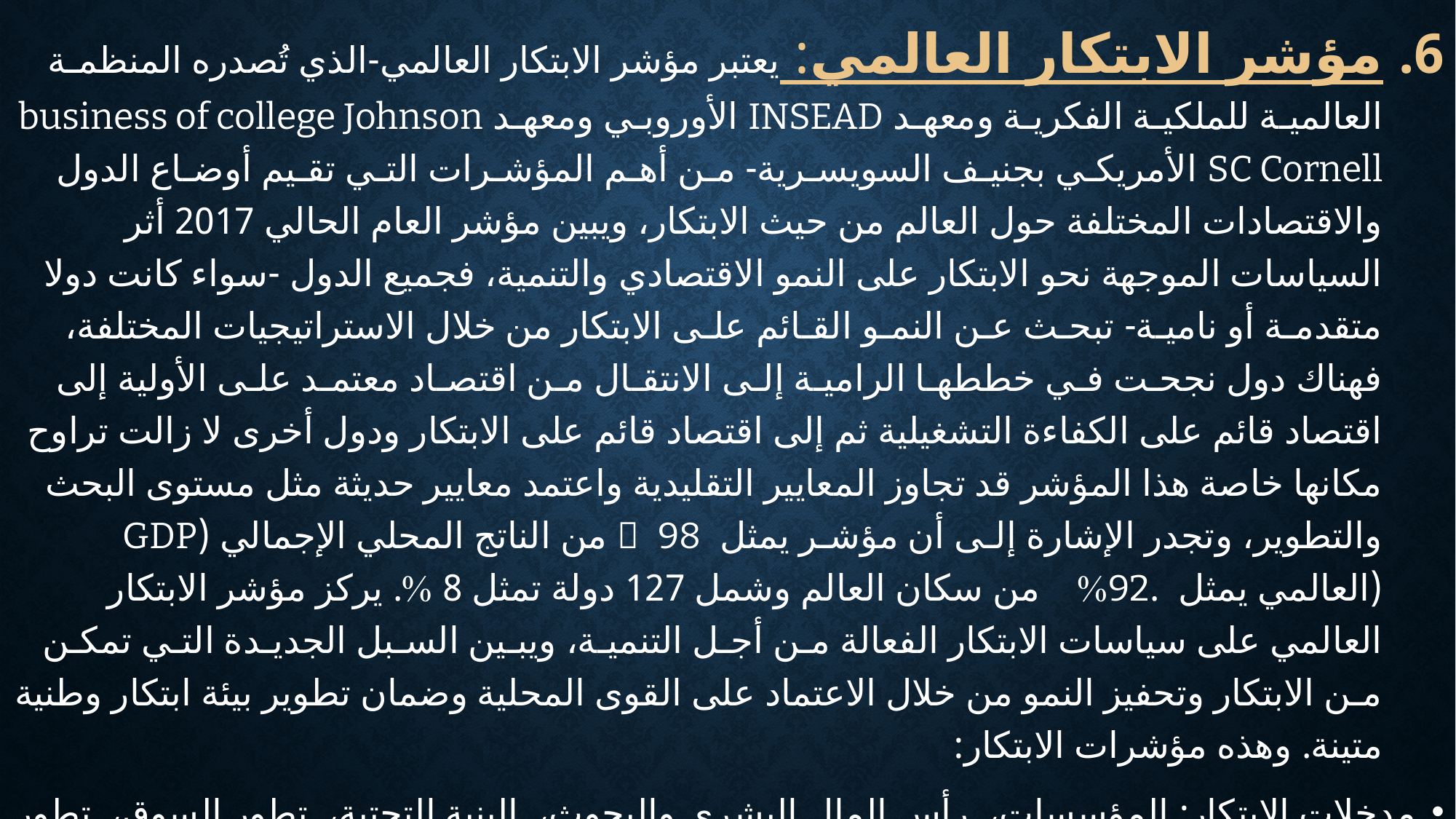

مؤشر الابتكار العالمي: يعتبر مؤشر الابتكار العالمي-الذي تُصدره المنظمـة العالميـة للملكيـة الفكريـة ومعهـد INSEAD الأوروبـي ومعهـد business of college Johnson SC Cornell الأمريكـي بجنيـف السويسـرية- مـن أهـم المؤشـرات التـي تقـيم أوضـاع الدول والاقتصادات المختلفة حول العالم من حيث الابتكار، ويبين مؤشر العام الحالي 2017 أثر السياسات الموجهة نحو الابتكار على النمو الاقتصادي والتنمية، فجميع الدول -سواء كانت دولا متقدمـة أو ناميـة- تبحـث عـن النمـو القـائم علـى الابتكار من خلال الاستراتيجيات المختلفة، فهناك دول نجحـت فـي خططهـا الراميـة إلـى الانتقـال مـن اقتصـاد معتمـد علـى الأولية إلى اقتصاد قائم على الكفاءة التشغيلية ثم إلى اقتصاد قائم على الابتكار ودول أخرى لا زالت تراوح مكانها خاصة هذا المؤشر قد تجاوز المعايير التقليدية واعتمد معايير حديثة مثل مستوى البحث والتطوير، وتجدر الإشارة إلـى أن مؤشـر يمثل  %  98 من الناتج المحلي الإجمالي (GDP (العالمي يمثل  .%92    من سكان العالم وشمل 127 دولة تمثل 8 %. يركز مؤشر الابتكار العالمي على سياسات الابتكار الفعالة مـن أجـل التنميـة، ويبـين السـبل الجديـدة التـي تمكـن مـن الابتكار وتحفيز النمو من خلال الاعتماد على القوى المحلية وضمان تطوير بيئة ابتكار وطنية متينة. وهذه مؤشرات الابتكار:
مدخلات الابتكار: المؤسسات،  رأس المال البشري والبحوث،  البنية التحتية،  تطور السوق،  تطور بيئة الأعمال.
مخرجات الابتكار: المخرجات المعرفية،  المخرجات الإبداعية.